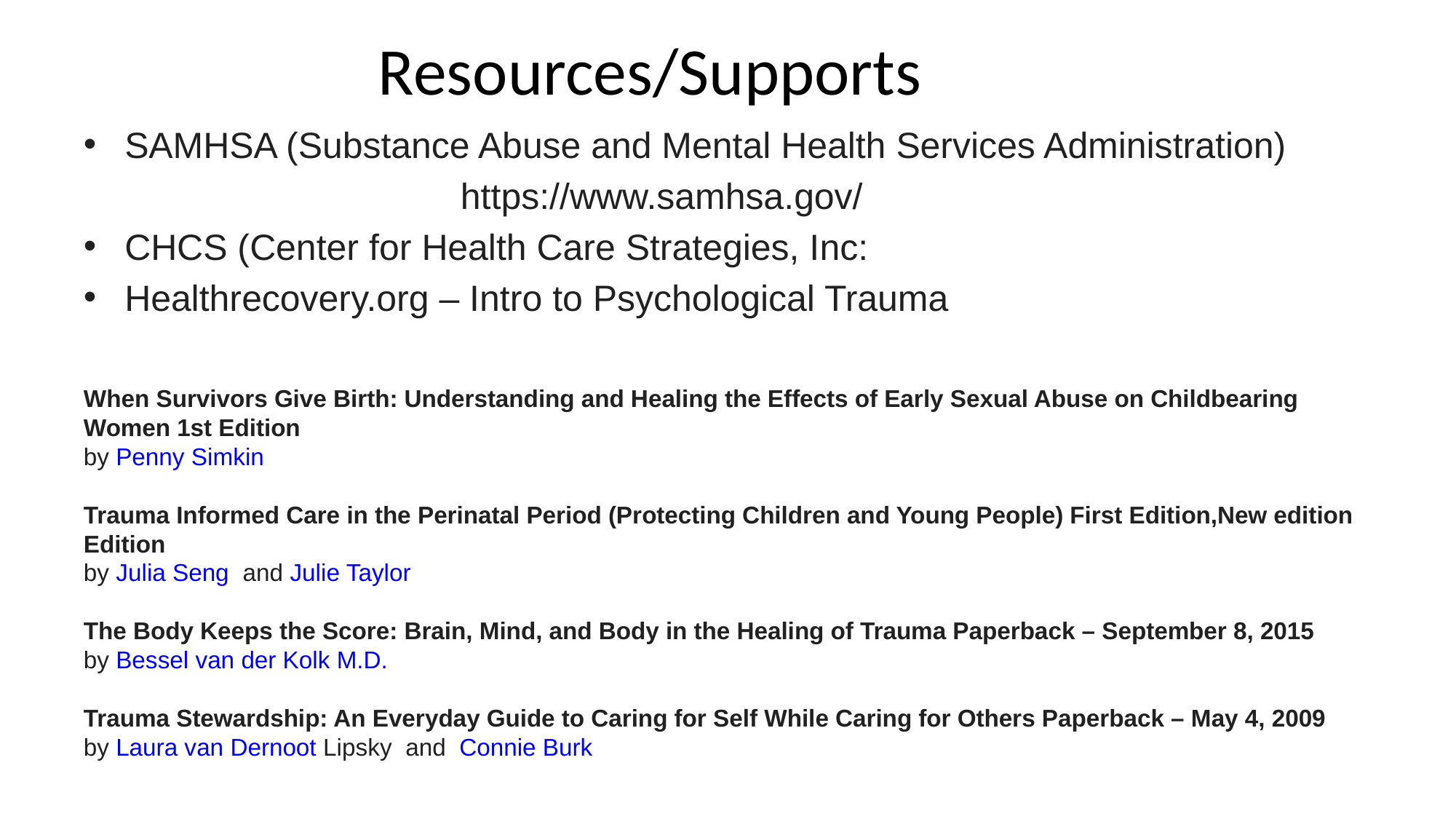

# Resources/Supports
SAMHSA (Substance Abuse and Mental Health Services Administration)
                                     https://www.samhsa.gov/
CHCS (Center for Health Care Strategies, Inc:
Healthrecovery.org – Intro to Psychological Trauma

When Survivors Give Birth: Understanding and Healing the Effects of Early Sexual Abuse on Childbearing Women 1st Edition
by Penny Simkin

Trauma Informed Care in the Perinatal Period (Protecting Children and Young People) First Edition,New edition Edition
by Julia Seng  and Julie Taylor

The Body Keeps the Score: Brain, Mind, and Body in the Healing of Trauma Paperback – September 8, 2015
by Bessel van der Kolk M.D.

Trauma Stewardship: An Everyday Guide to Caring for Self While Caring for Others Paperback – May 4, 2009
by Laura van Dernoot Lipsky  and  Connie Burk